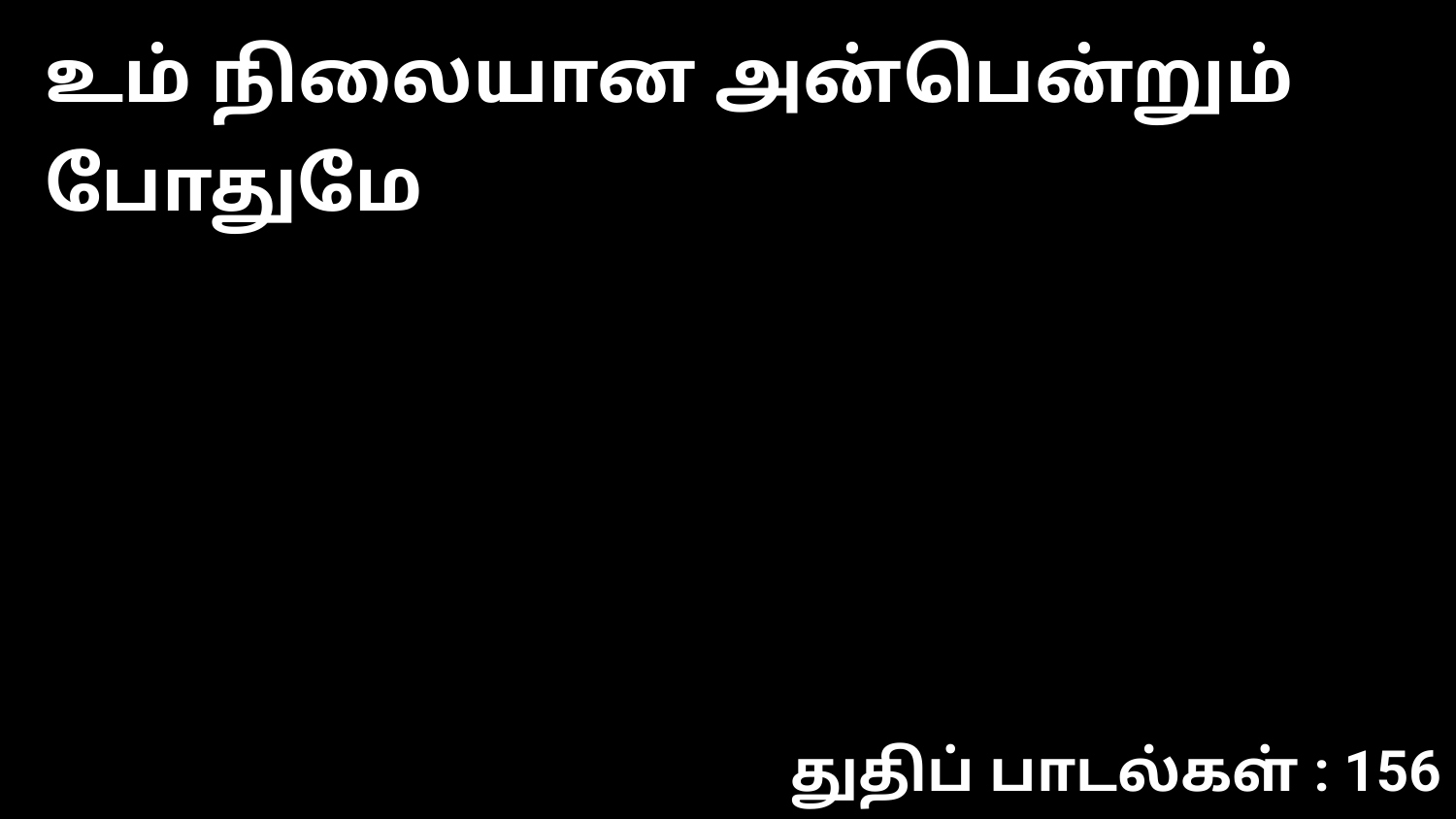

உம் நிலையான அன்பென்றும் போதுமே
துதிப் பாடல்கள் : 156